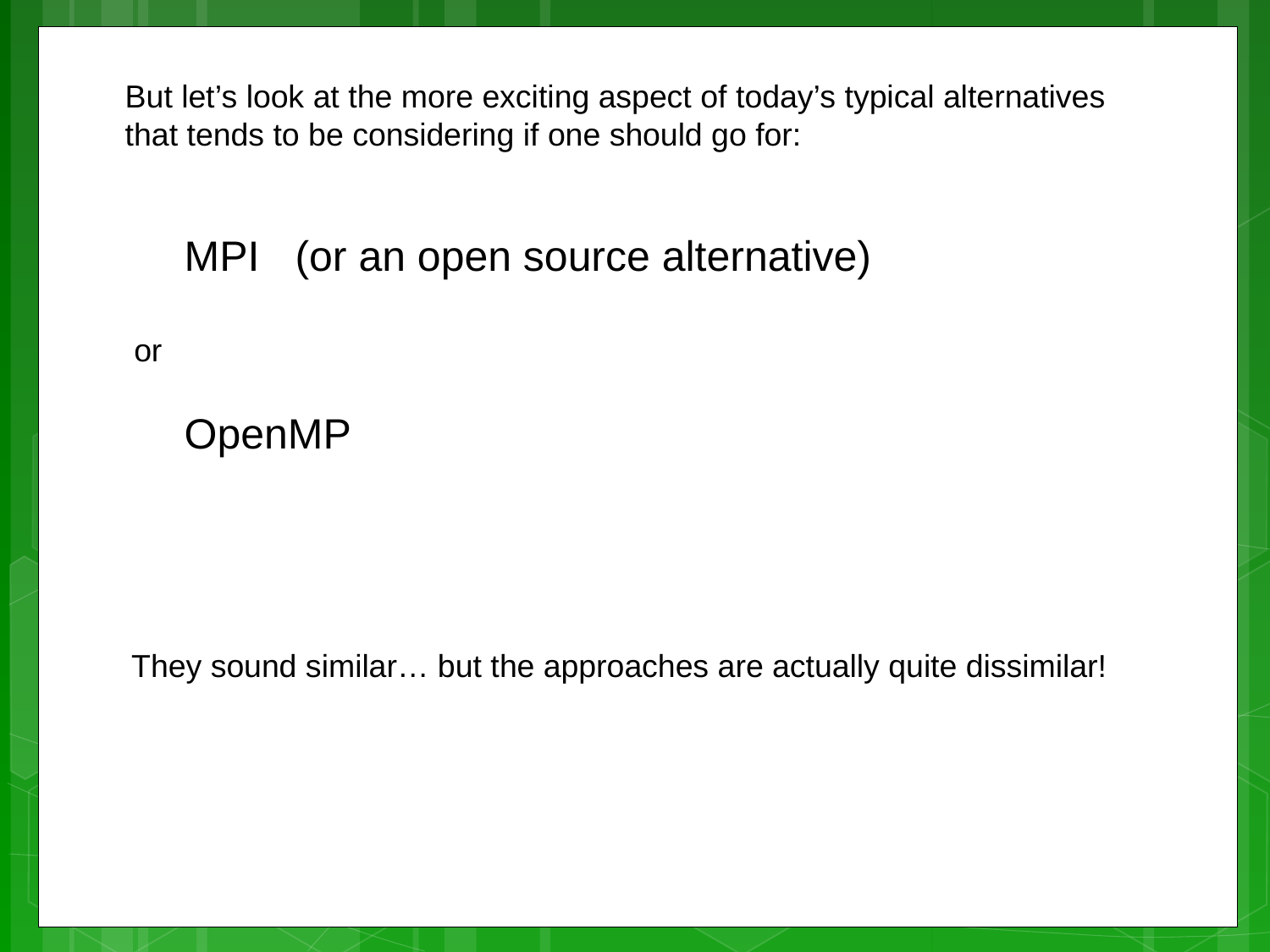

But let’s look at the more exciting aspect of today’s typical alternatives that tends to be considering if one should go for:

     MPI   (or an open source alternative)

 or

     OpenMP
They sound similar… but the approaches are actually quite dissimilar!